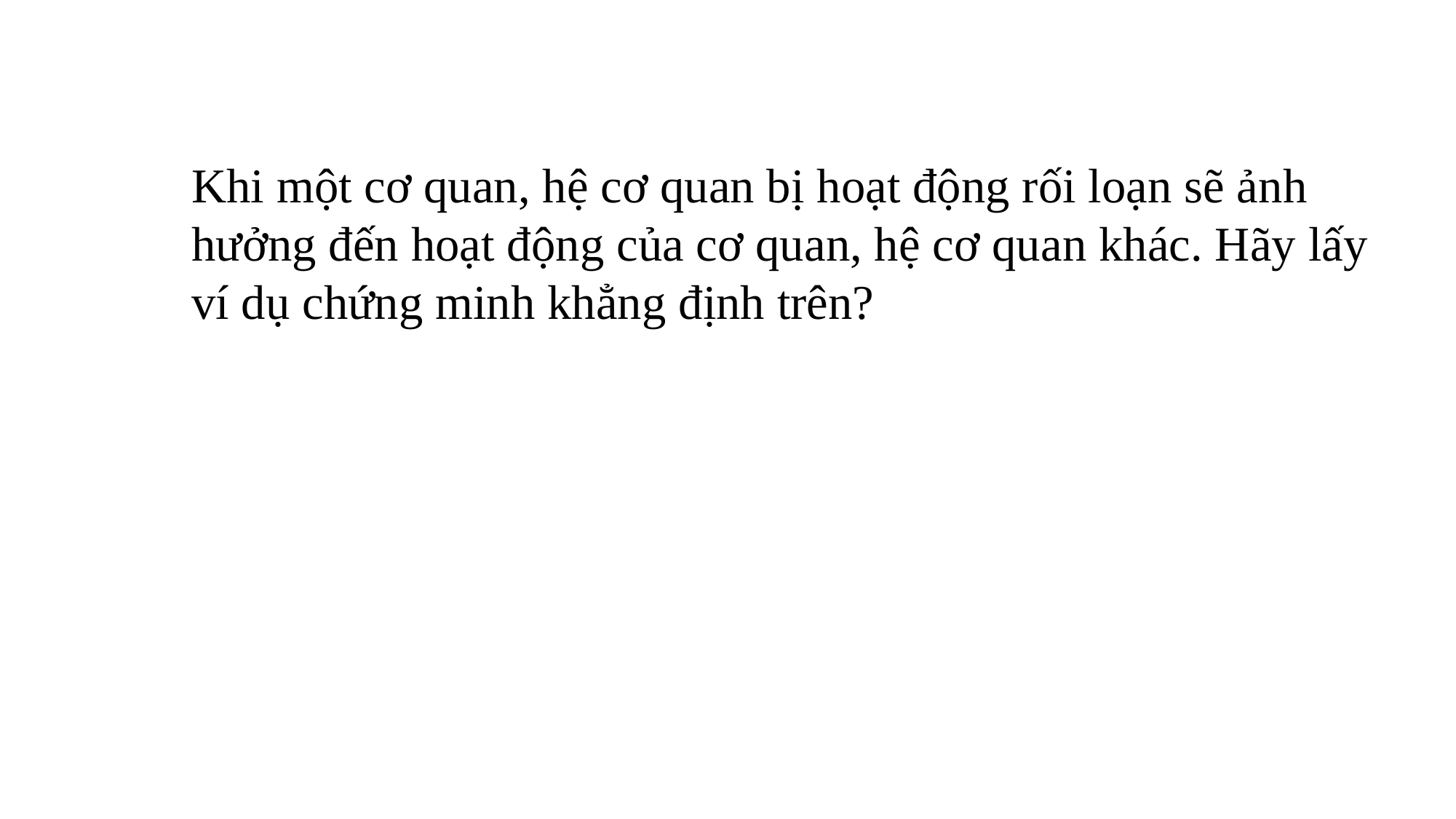

Khi một cơ quan, hệ cơ quan bị hoạt động rối loạn sẽ ảnh hưởng đến hoạt động của cơ quan, hệ cơ quan khác. Hãy lấy ví dụ chứng minh khẳng định trên?